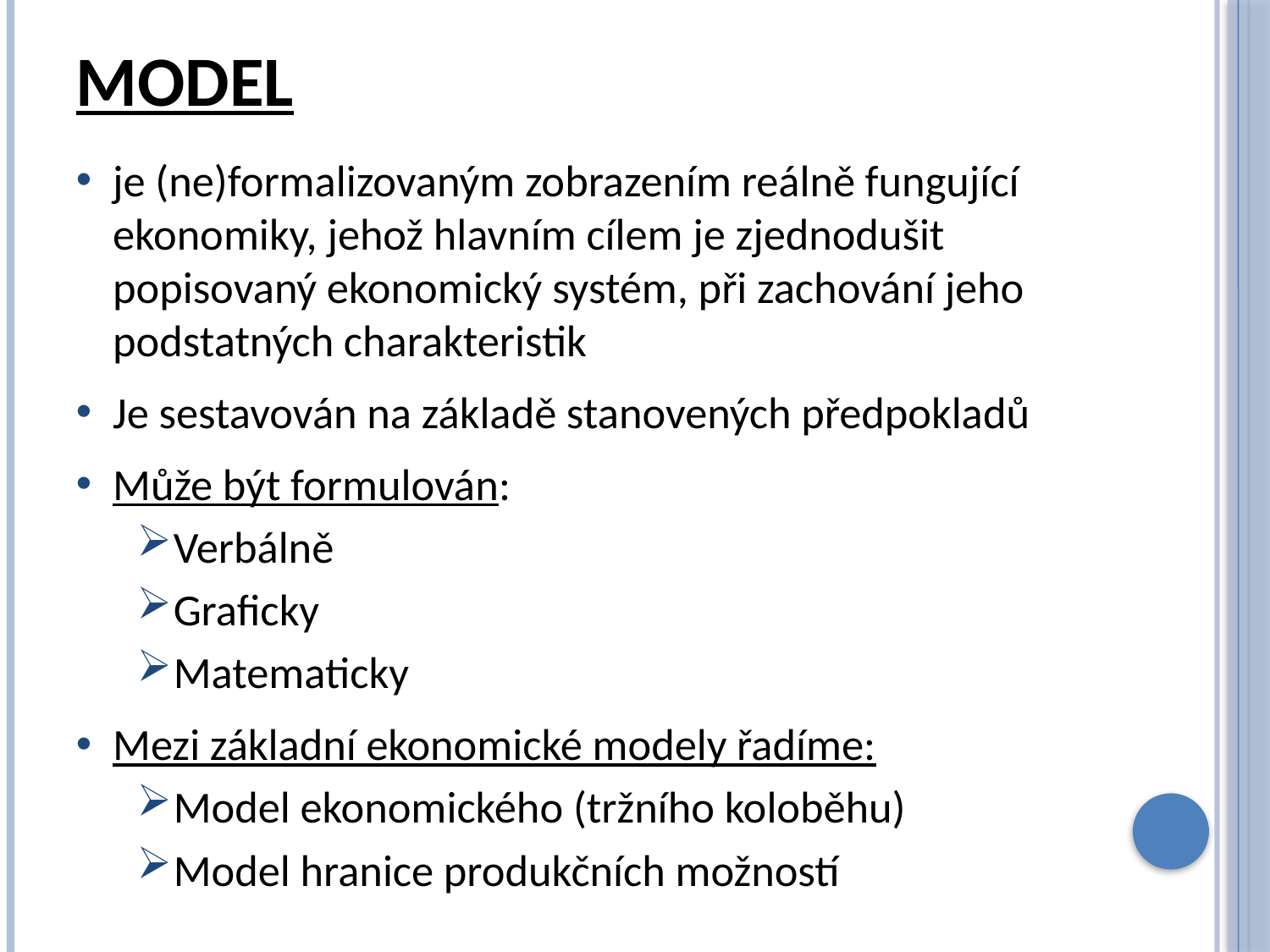

# model
je (ne)formalizovaným zobrazením reálně fungující ekonomiky, jehož hlavním cílem je zjednodušit popisovaný ekonomický systém, při zachování jeho podstatných charakteristik
Je sestavován na základě stanovených předpokladů
Může být formulován:
Verbálně
Graficky
Matematicky
Mezi základní ekonomické modely řadíme:
Model ekonomického (tržního koloběhu)
Model hranice produkčních možností